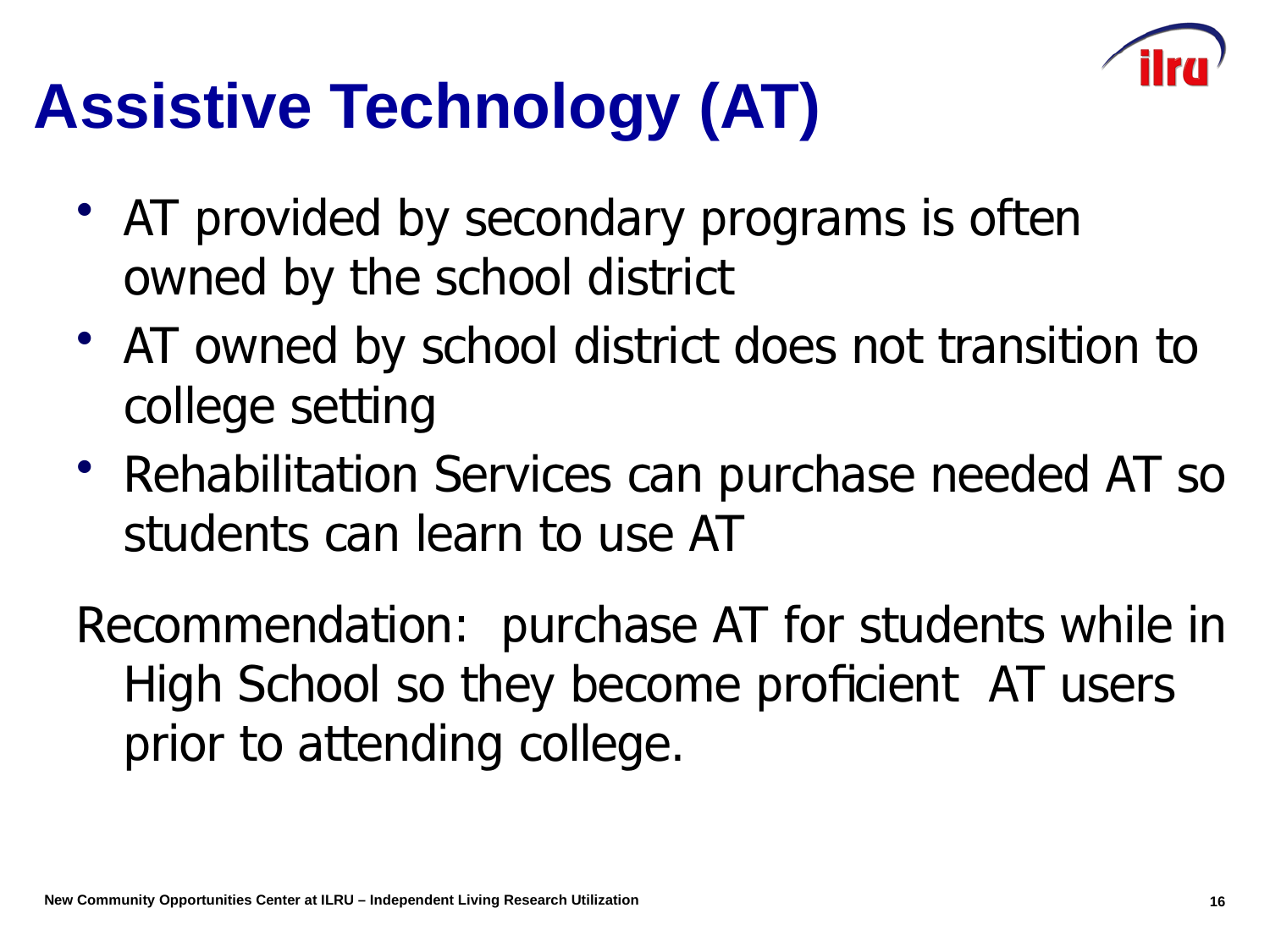

AT provided by secondary programs is often owned by the school district
AT owned by school district does not transition to college setting
Rehabilitation Services can purchase needed AT so students can learn to use AT

Recommendation:  purchase AT for students while in High School so they become proficient  AT users prior to attending college.
Assistive Technology (AT)
16